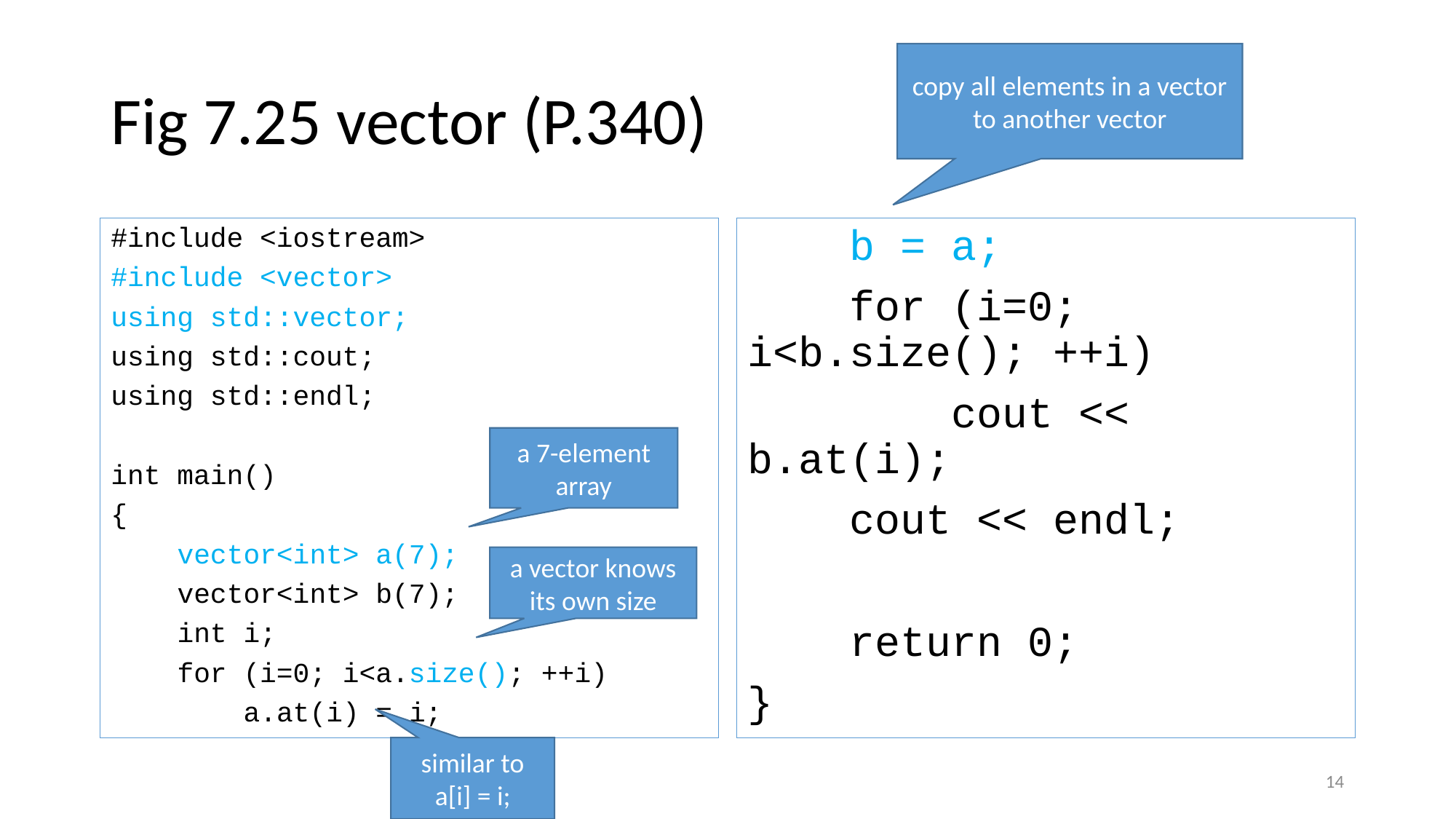

# Fig 7.25 vector (P.340)
copy all elements in a vector to another vector
#include <iostream>
#include <vector>
using std::vector;
using std::cout;
using std::endl;

int main()
{
    vector<int> a(7);
    vector<int> b(7);
    int i;
    for (i=0; i<a.size(); ++i)
        a.at(i) = i;

    b = a;
    for (i=0; i<b.size(); ++i)
        cout << b.at(i);
    cout << endl;

    return 0;
}
a 7-element array
a vector knows its own size
similar to a[i] = i;
14